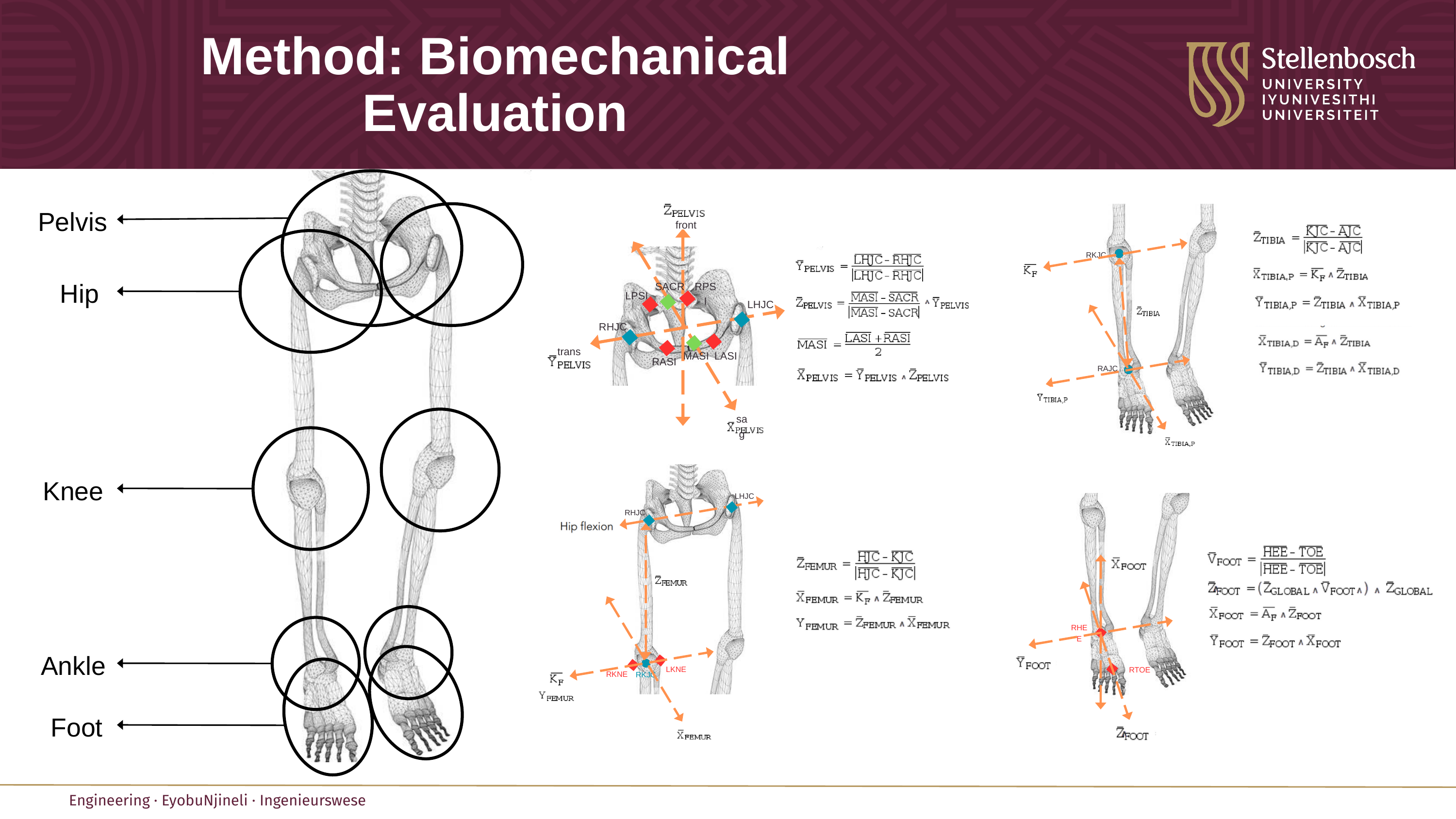

Method: Biomechanical Evaluation

Pelvis

front

RKJC

Hip
SACR
RPSI

LPSI

LHJC

RHJC

trans
MASI
LASI

RASI

RAJC

sag

Knee

LHJC

RHJC

RHEE

Ankle

LKNE

RTOE

RKNE
RKJC

Foot

Engineering · EyobuNjineli · Ingenieurswese